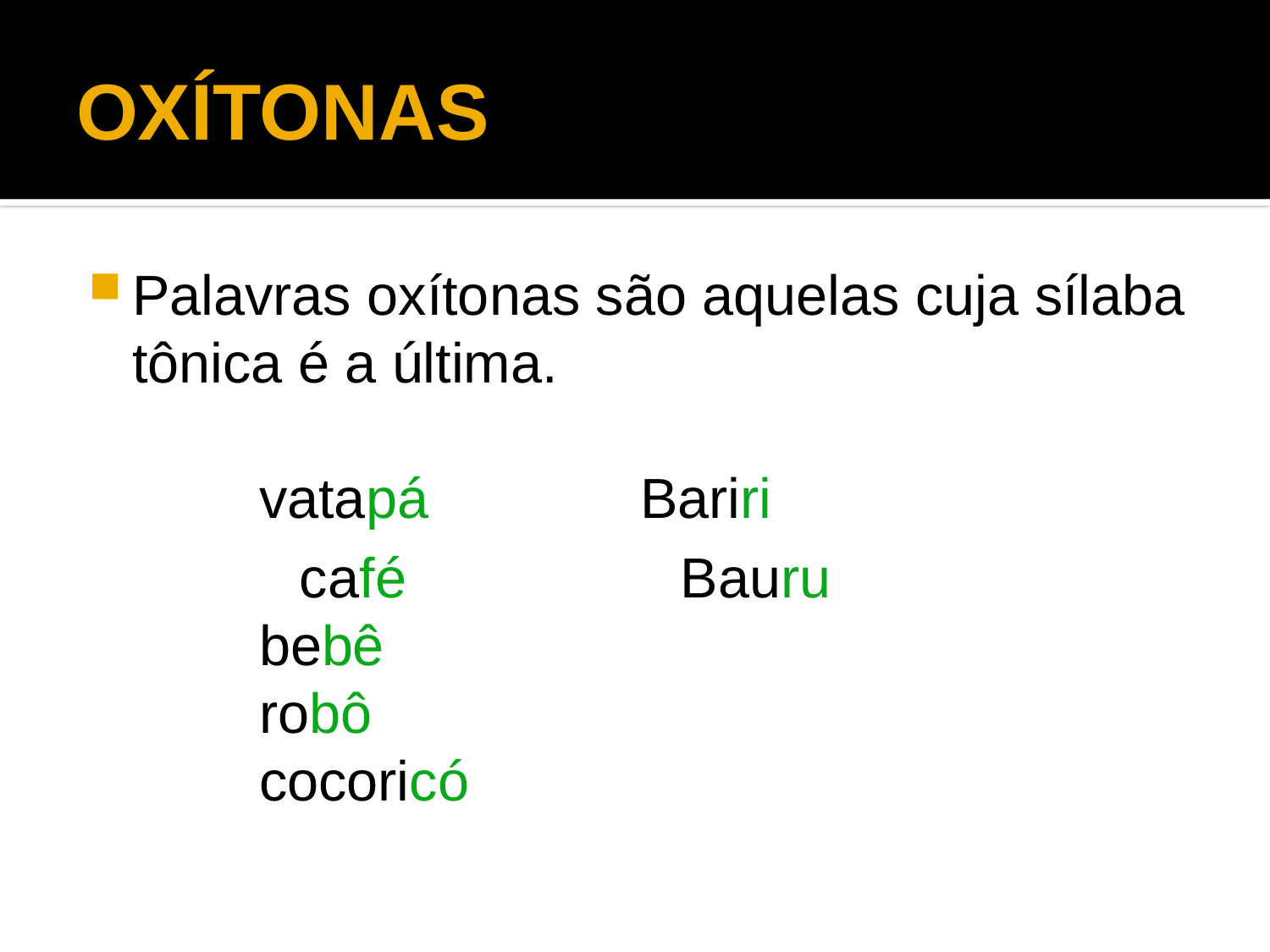

# OXÍTONAS
Palavras oxítonas são aquelas cuja sílaba tônica é a última.

		vatapá		Bariri
		café	 		Bauru
		bebê
		robô
		cocoricó